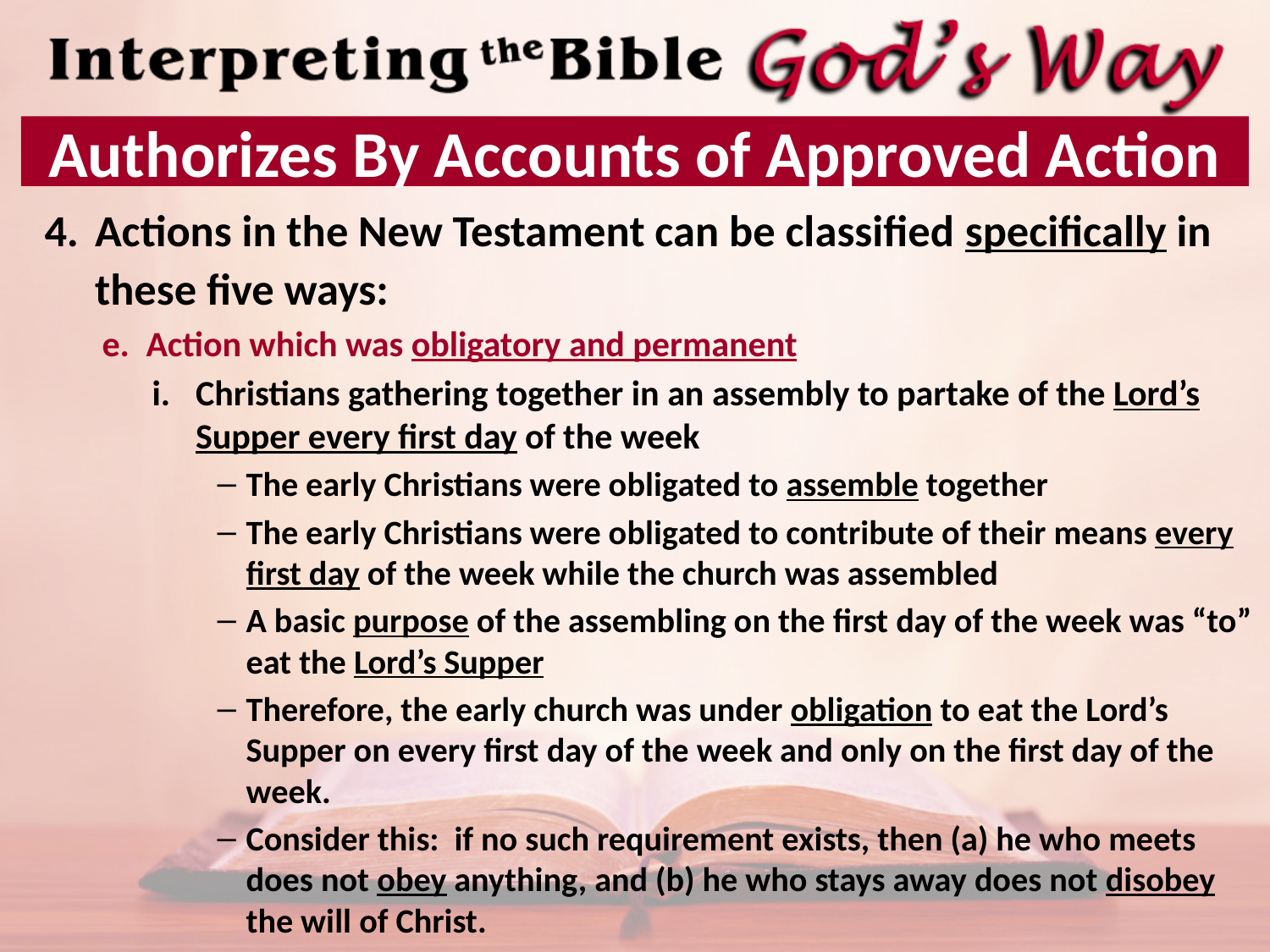

# Authorizes By Accounts of Approved Action
Actions in the New Testament can be classified specifically in these five ways:
Action which was obligatory and permanent
Christians gathering together in an assembly to partake of the Lord’s Supper every first day of the week
The early Christians were obligated to assemble together
The early Christians were obligated to contribute of their means every first day of the week while the church was assembled
A basic purpose of the assembling on the first day of the week was “to” eat the Lord’s Supper
Therefore, the early church was under obligation to eat the Lord’s Supper on every first day of the week and only on the first day of the week.
Consider this:  if no such requirement exists, then (a) he who meets does not obey anything, and (b) he who stays away does not disobey the will of Christ.